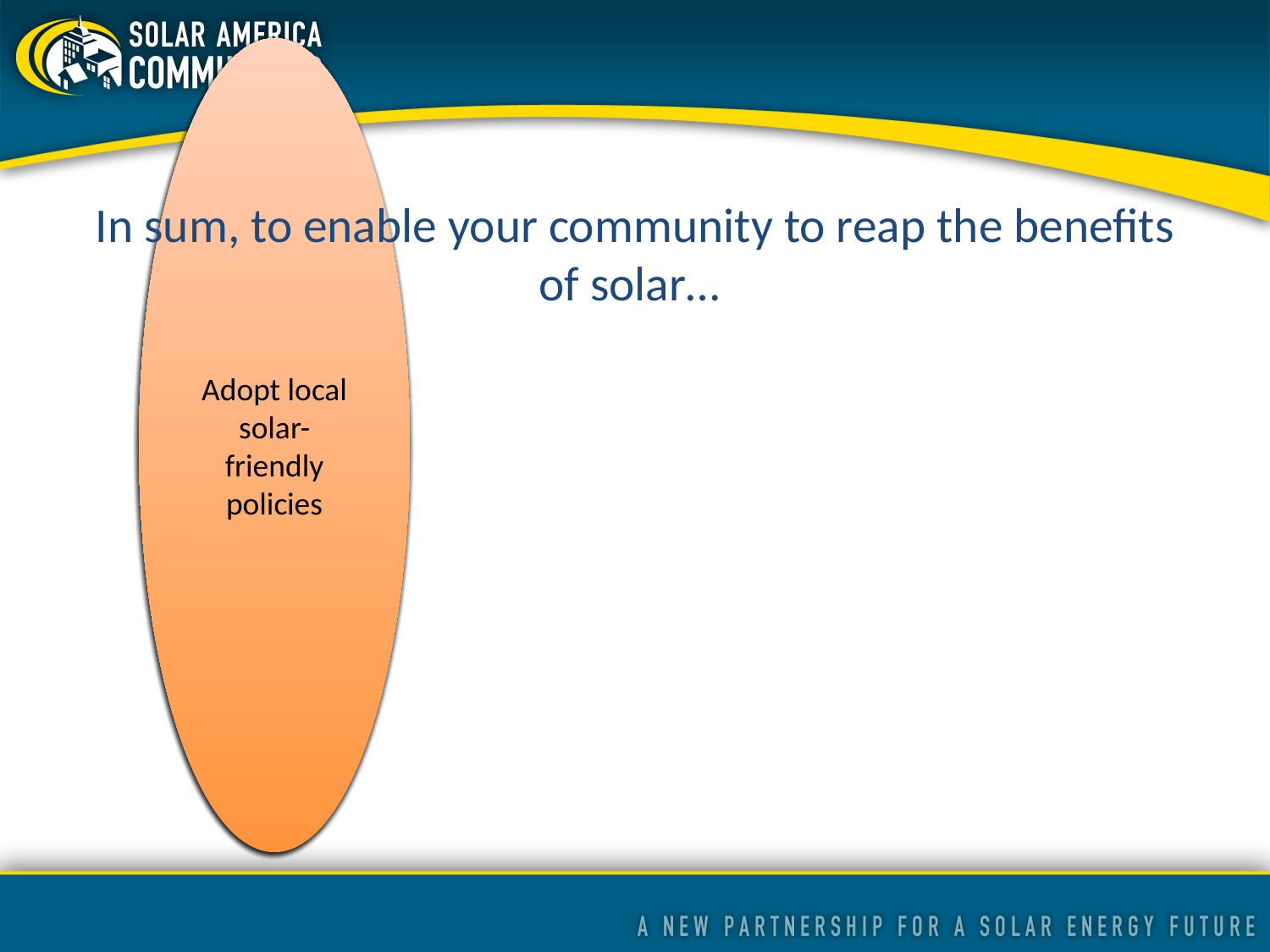

In sum, to enable your community to reap the benefits of solar…